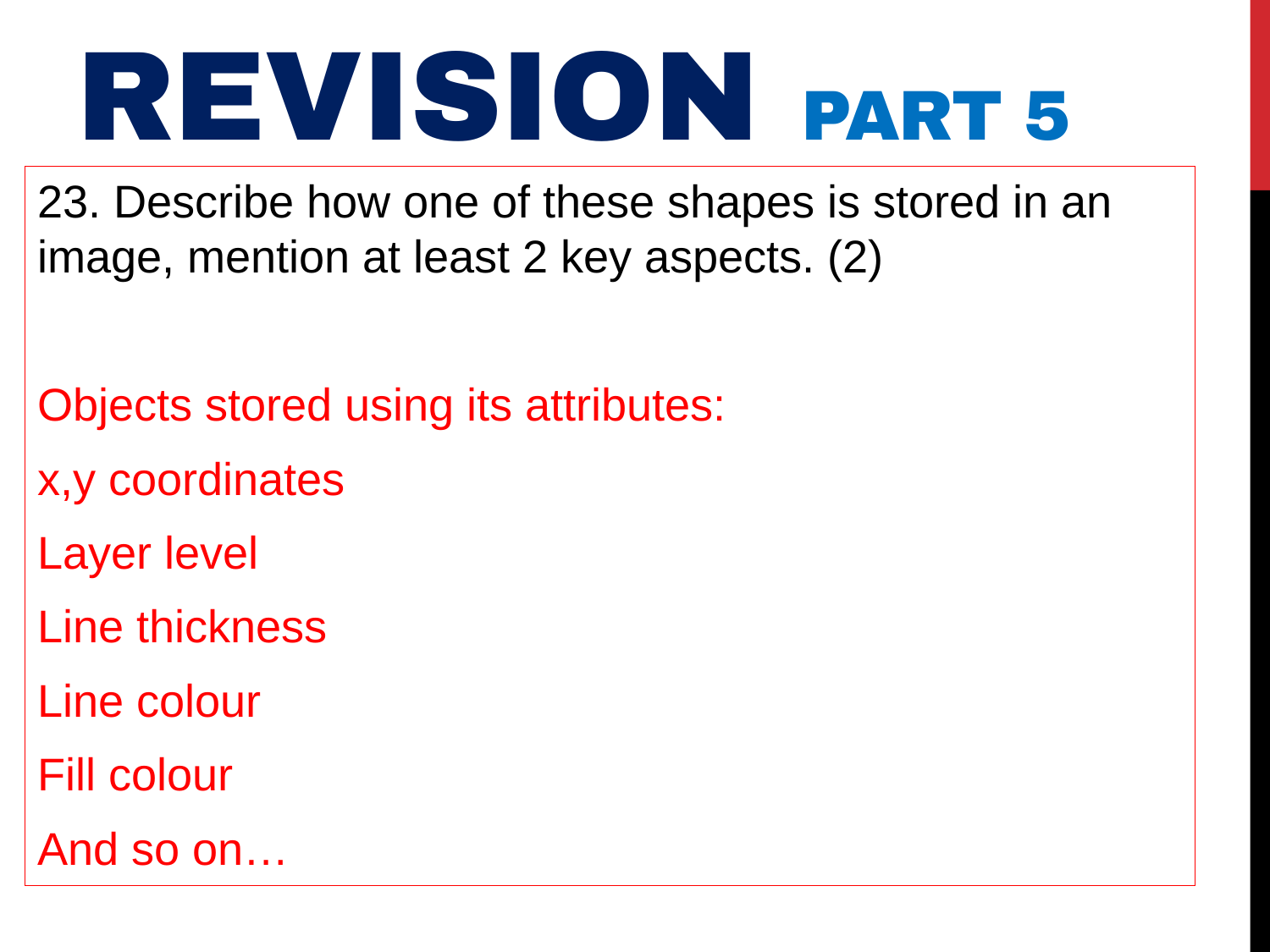

# Revision Part 5
23. Describe how one of these shapes is stored in an image, mention at least 2 key aspects. (2)

Objects stored using its attributes:
x,y coordinates
Layer level
Line thickness
Line colour
Fill colour
And so on…